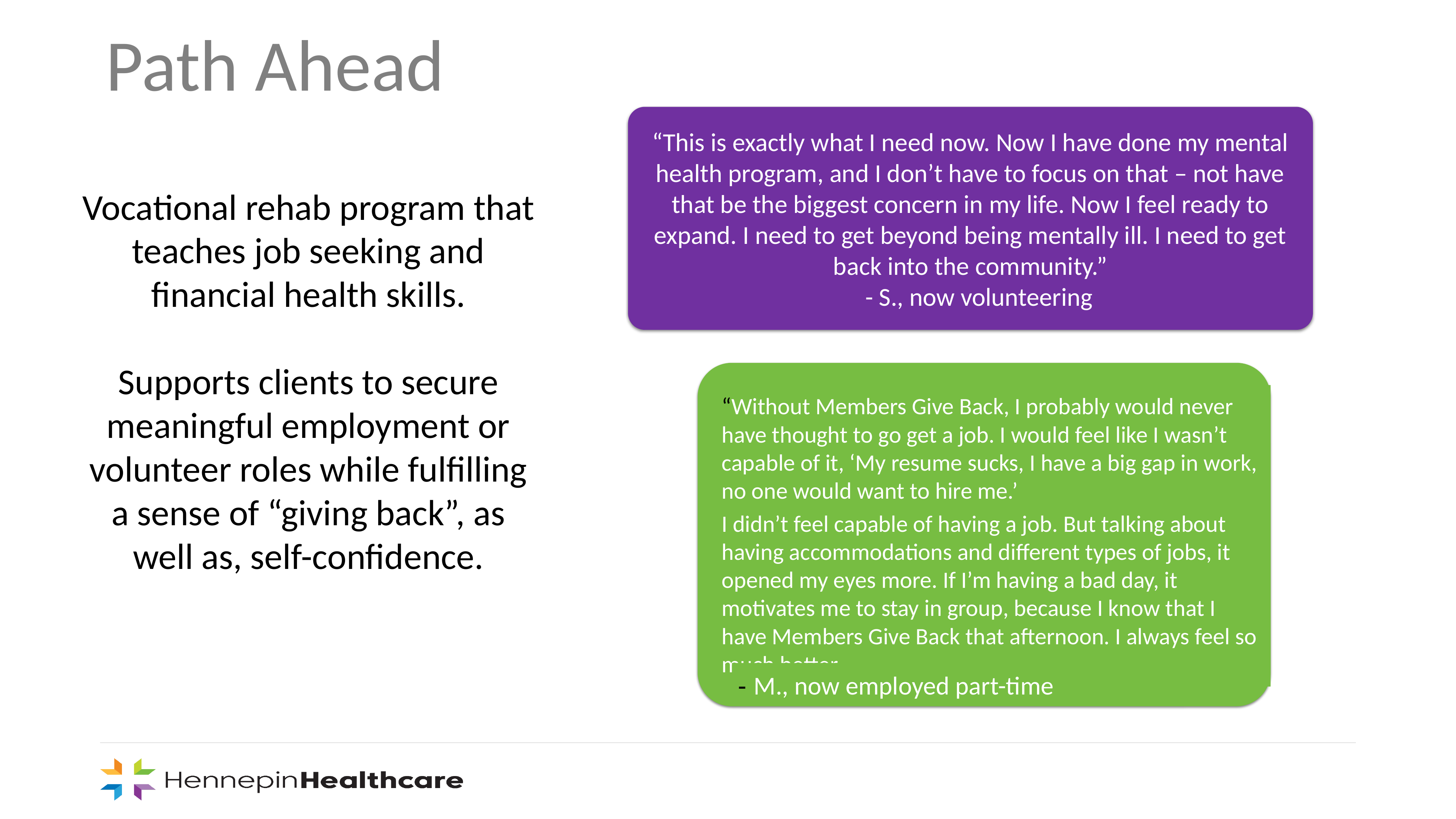

# Path Ahead
“This is exactly what I need now. Now I have done my mental health program, and I don’t have to focus on that – not have that be the biggest concern in my life. Now I feel ready to expand. I need to get beyond being mentally ill. I need to get back into the community.”
   - S., now volunteering
Vocational rehab program that teaches job seeking and financial health skills.

Supports clients to secure meaningful employment or volunteer roles while fulfilling a sense of “giving back”, as well as, self-confidence.

“Without Members Give Back, I probably would never have thought to go get a job. I would feel like I wasn’t capable of it, ‘My resume sucks, I have a big gap in work, no one would want to hire me.’
I didn’t feel capable of having a job. But talking about having accommodations and different types of jobs, it opened my eyes more. If I’m having a bad day, it motivates me to stay in group, because I know that I have Members Give Back that afternoon. I always feel so much better.

- M., now employed part-time